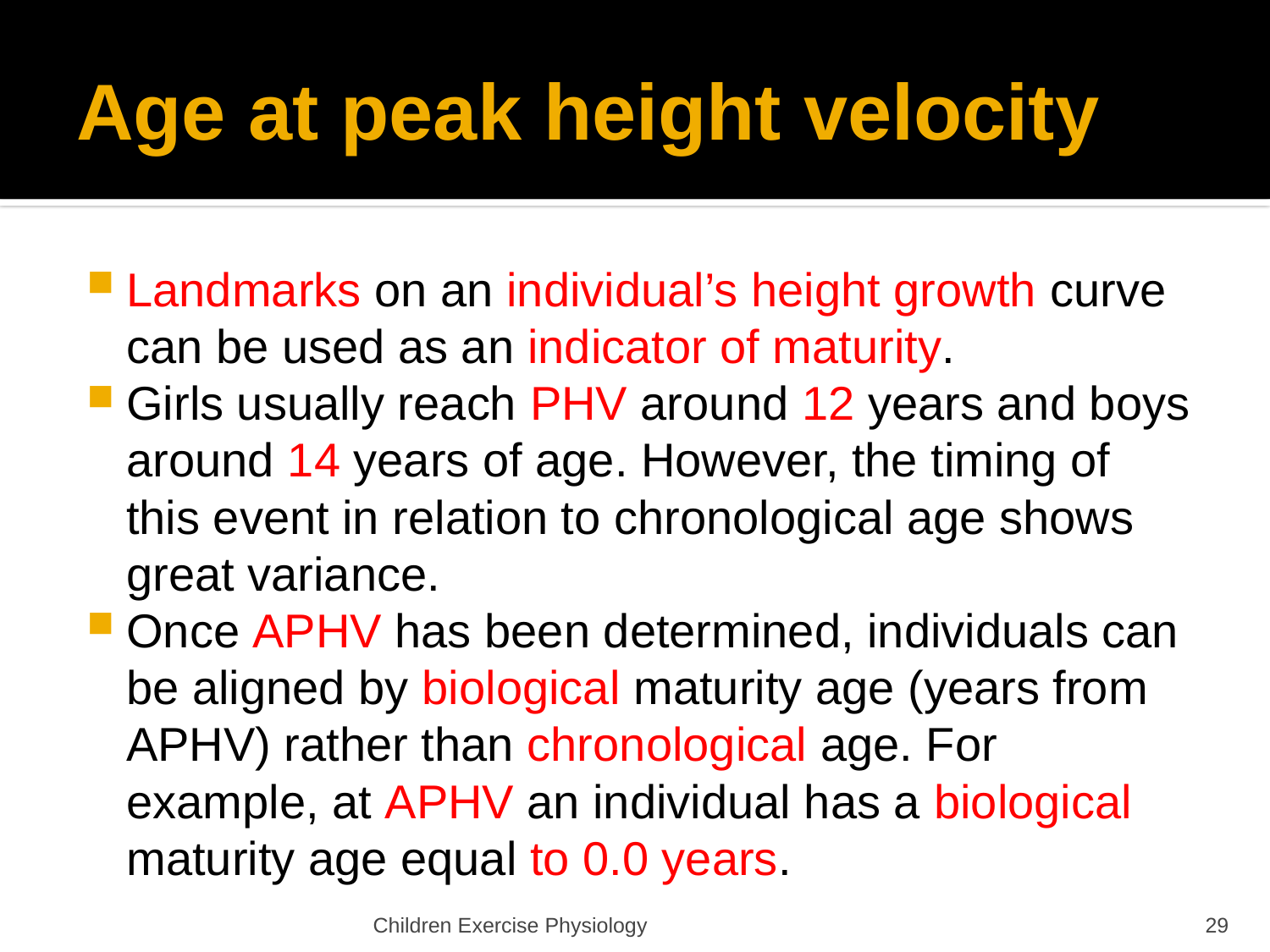

# Age at peak height velocity
Landmarks on an individual’s height growth curve can be used as an indicator of maturity.
Girls usually reach PHV around 12 years and boys around 14 years of age. However, the timing of this event in relation to chronological age shows great variance.
Once APHV has been determined, individuals can be aligned by biological maturity age (years from APHV) rather than chronological age. For example, at APHV an individual has a biological maturity age equal to 0.0 years.
Children Exercise Physiology
29